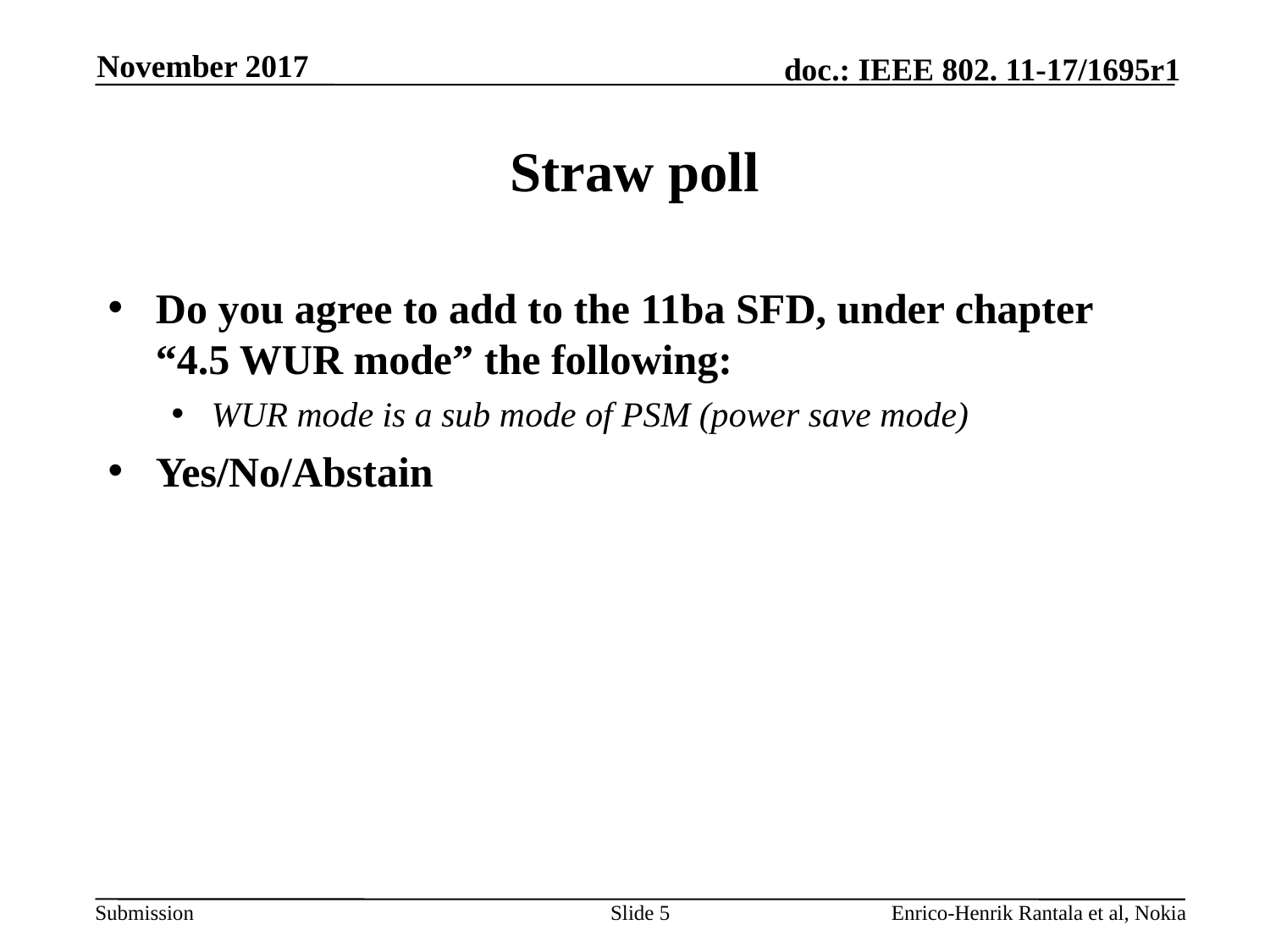

November 2017
# Straw poll
Do you agree to add to the 11ba SFD, under chapter “4.5 WUR mode” the following:
WUR mode is a sub mode of PSM (power save mode)
Yes/No/Abstain

Slide 5
Enrico-Henrik Rantala et al, Nokia